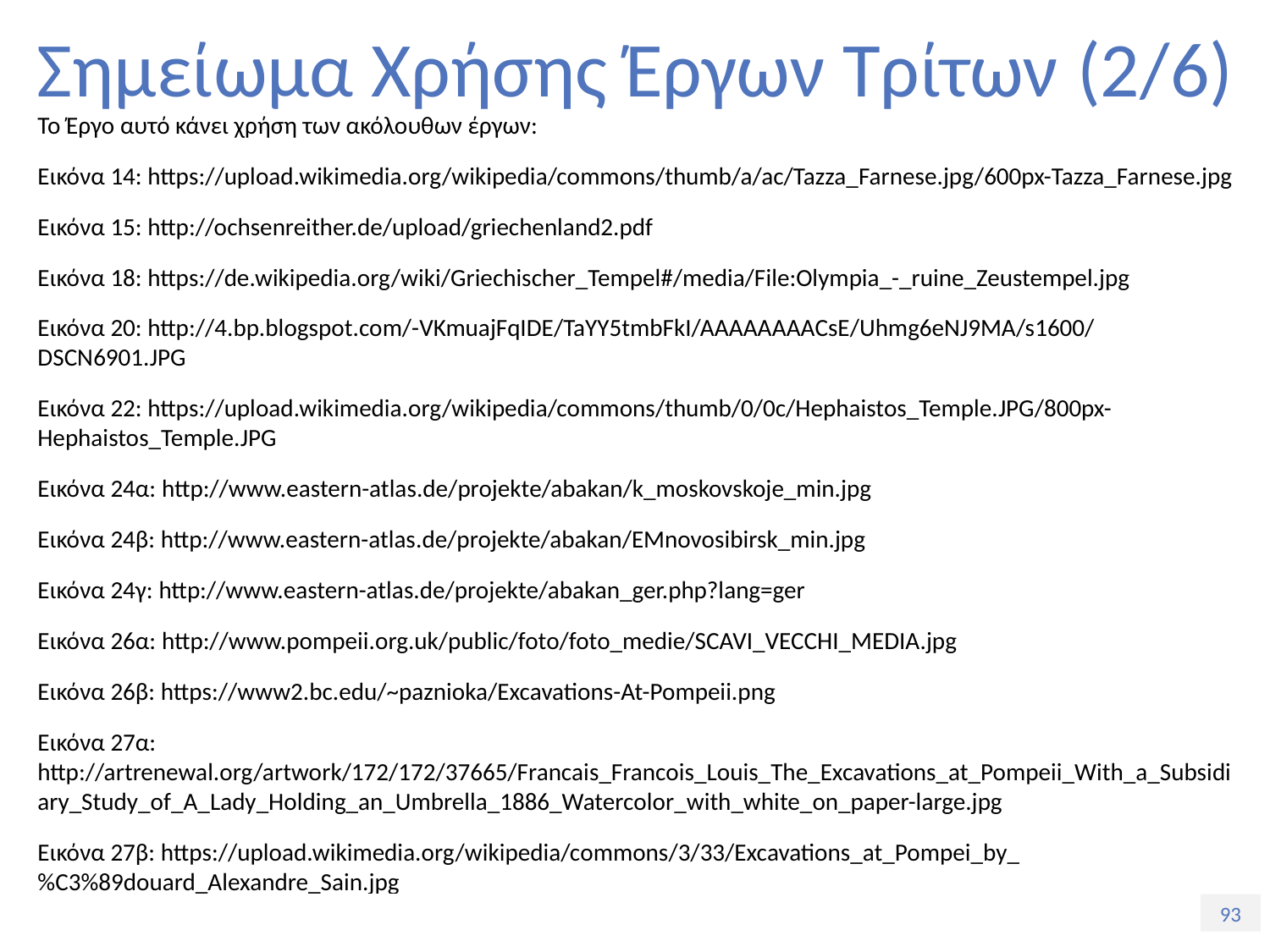

# Σημείωμα Χρήσης Έργων Τρίτων (2/6)
Το Έργο αυτό κάνει χρήση των ακόλουθων έργων:
Εικόνα 14: https://upload.wikimedia.org/wikipedia/commons/thumb/a/ac/Tazza_Farnese.jpg/600px-Tazza_Farnese.jpg
Εικόνα 15: http://ochsenreither.de/upload/griechenland2.pdf
Εικόνα 18: https://de.wikipedia.org/wiki/Griechischer_Tempel#/media/File:Olympia_-_ruine_Zeustempel.jpg
Εικόνα 20: http://4.bp.blogspot.com/-VKmuajFqIDE/TaYY5tmbFkI/AAAAAAAACsE/Uhmg6eNJ9MA/s1600/DSCN6901.JPG
Εικόνα 22: https://upload.wikimedia.org/wikipedia/commons/thumb/0/0c/Hephaistos_Temple.JPG/800px-Hephaistos_Temple.JPG
Εικόνα 24α: http://www.eastern-atlas.de/projekte/abakan/k_moskovskoje_min.jpg
Εικόνα 24β: http://www.eastern-atlas.de/projekte/abakan/EMnovosibirsk_min.jpg
Εικόνα 24γ: http://www.eastern-atlas.de/projekte/abakan_ger.php?lang=ger
Εικόνα 26α: http://www.pompeii.org.uk/public/foto/foto_medie/SCAVI_VECCHI_MEDIA.jpg
Εικόνα 26β: https://www2.bc.edu/~paznioka/Excavations-At-Pompeii.png
Εικόνα 27α: http://artrenewal.org/artwork/172/172/37665/Francais_Francois_Louis_The_Excavations_at_Pompeii_With_a_Subsidiary_Study_of_A_Lady_Holding_an_Umbrella_1886_Watercolor_with_white_on_paper-large.jpg
Εικόνα 27β: https://upload.wikimedia.org/wikipedia/commons/3/33/Excavations_at_Pompei_by_%C3%89douard_Alexandre_Sain.jpg